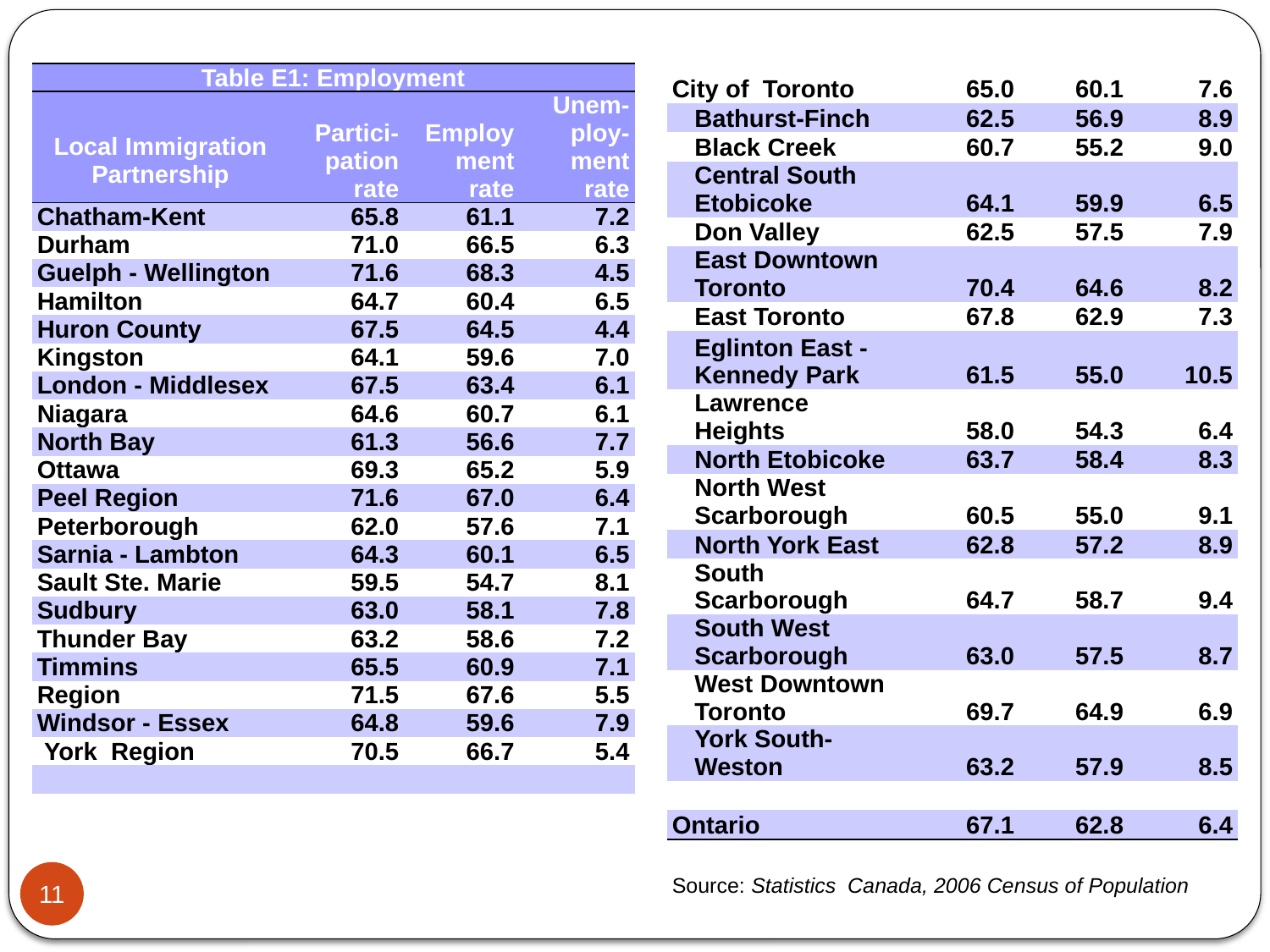

| Table E1: Employment |  |  |  |
| --- | --- | --- | --- |
| Local Immigration Partnership | Partici-pation rate | Employment rate | Unem-ploy- ment rate |
| Chatham-Kent | 65.8 | 61.1 | 7.2 |
| Durham | 71.0 | 66.5 | 6.3 |
| Guelph - Wellington | 71.6 | 68.3 | 4.5 |
| Hamilton | 64.7 | 60.4 | 6.5 |
| Huron County | 67.5 | 64.5 | 4.4 |
| Kingston | 64.1 | 59.6 | 7.0 |
| London - Middlesex | 67.5 | 63.4 | 6.1 |
| Niagara | 64.6 | 60.7 | 6.1 |
| North Bay | 61.3 | 56.6 | 7.7 |
| Ottawa | 69.3 | 65.2 | 5.9 |
| Peel Region | 71.6 | 67.0 | 6.4 |
| Peterborough | 62.0 | 57.6 | 7.1 |
| Sarnia - Lambton | 64.3 | 60.1 | 6.5 |
| Sault Ste. Marie | 59.5 | 54.7 | 8.1 |
| Sudbury | 63.0 | 58.1 | 7.8 |
| Thunder Bay | 63.2 | 58.6 | 7.2 |
| Timmins | 65.5 | 60.9 | 7.1 |
| Region | 71.5 | 67.6 | 5.5 |
| Windsor - Essex | 64.8 | 59.6 | 7.9 |
| York Region | 70.5 | 66.7 | 5.4 |
|  |  |  |  |
| City of Toronto | 65.0 | 60.1 | 7.6 |
| --- | --- | --- | --- |
| Bathurst-Finch | 62.5 | 56.9 | 8.9 |
| Black Creek | 60.7 | 55.2 | 9.0 |
| Central South Etobicoke | 64.1 | 59.9 | 6.5 |
| Don Valley | 62.5 | 57.5 | 7.9 |
| East Downtown Toronto | 70.4 | 64.6 | 8.2 |
| East Toronto | 67.8 | 62.9 | 7.3 |
| Eglinton East - Kennedy Park | 61.5 | 55.0 | 10.5 |
| Lawrence Heights | 58.0 | 54.3 | 6.4 |
| North Etobicoke | 63.7 | 58.4 | 8.3 |
| North West Scarborough | 60.5 | 55.0 | 9.1 |
| North York East | 62.8 | 57.2 | 8.9 |
| South Scarborough | 64.7 | 58.7 | 9.4 |
| South West Scarborough | 63.0 | 57.5 | 8.7 |
| West Downtown Toronto | 69.7 | 64.9 | 6.9 |
| York South-Weston | 63.2 | 57.9 | 8.5 |
|  |  |  |  |
| Ontario | 67.1 | 62.8 | 6.4 |
|  |  |  |  |
| Source: Statistics Canada, 2006 Census of Population |  |  |  |
11